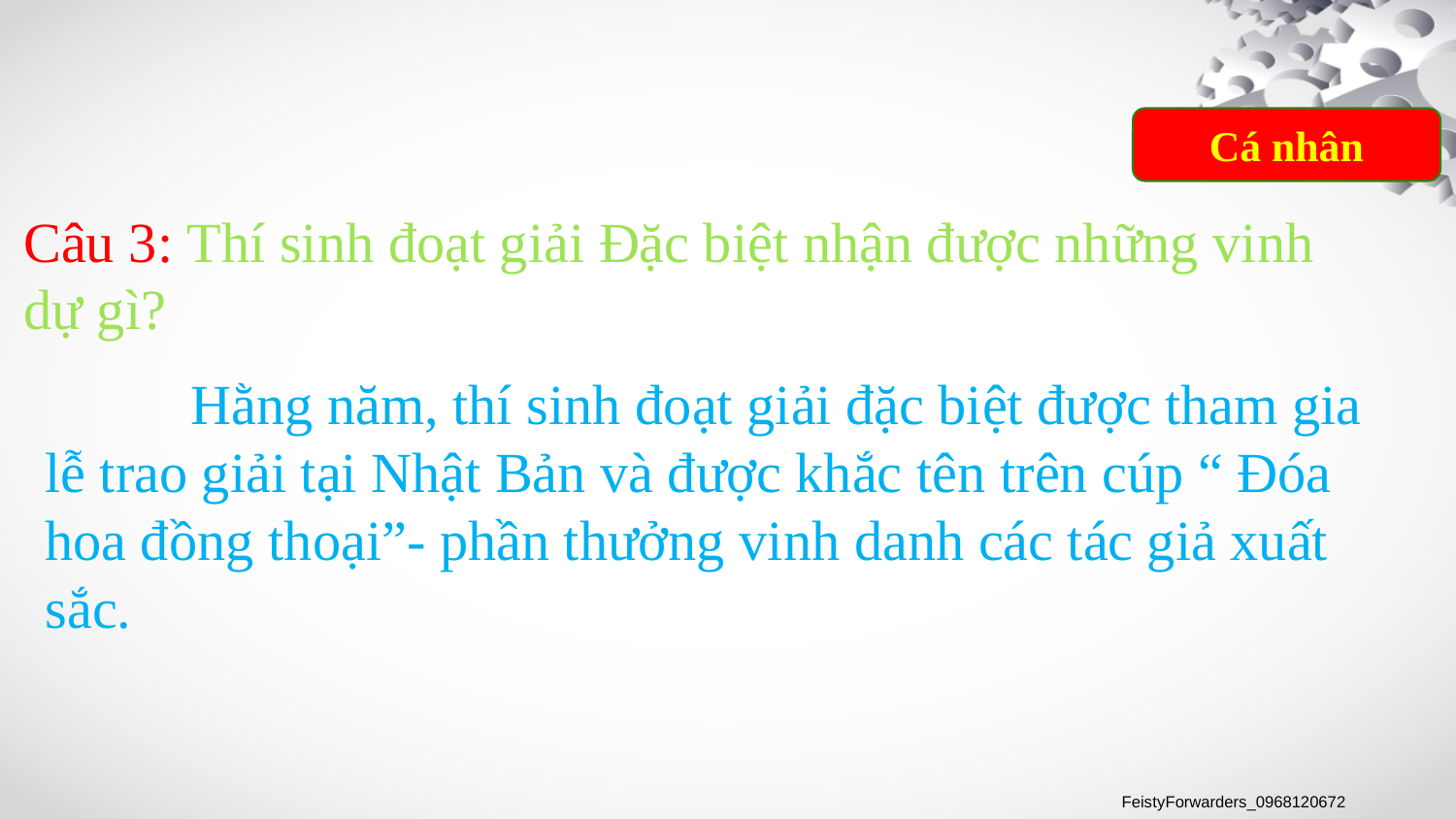

Cá nhân
Câu 3: Thí sinh đoạt giải Đặc biệt nhận được những vinh dự gì?
	Hằng năm, thí sinh đoạt giải đặc biệt được tham gia lễ trao giải tại Nhật Bản và được khắc tên trên cúp “ Đóa hoa đồng thoại”- phần thưởng vinh danh các tác giả xuất sắc.